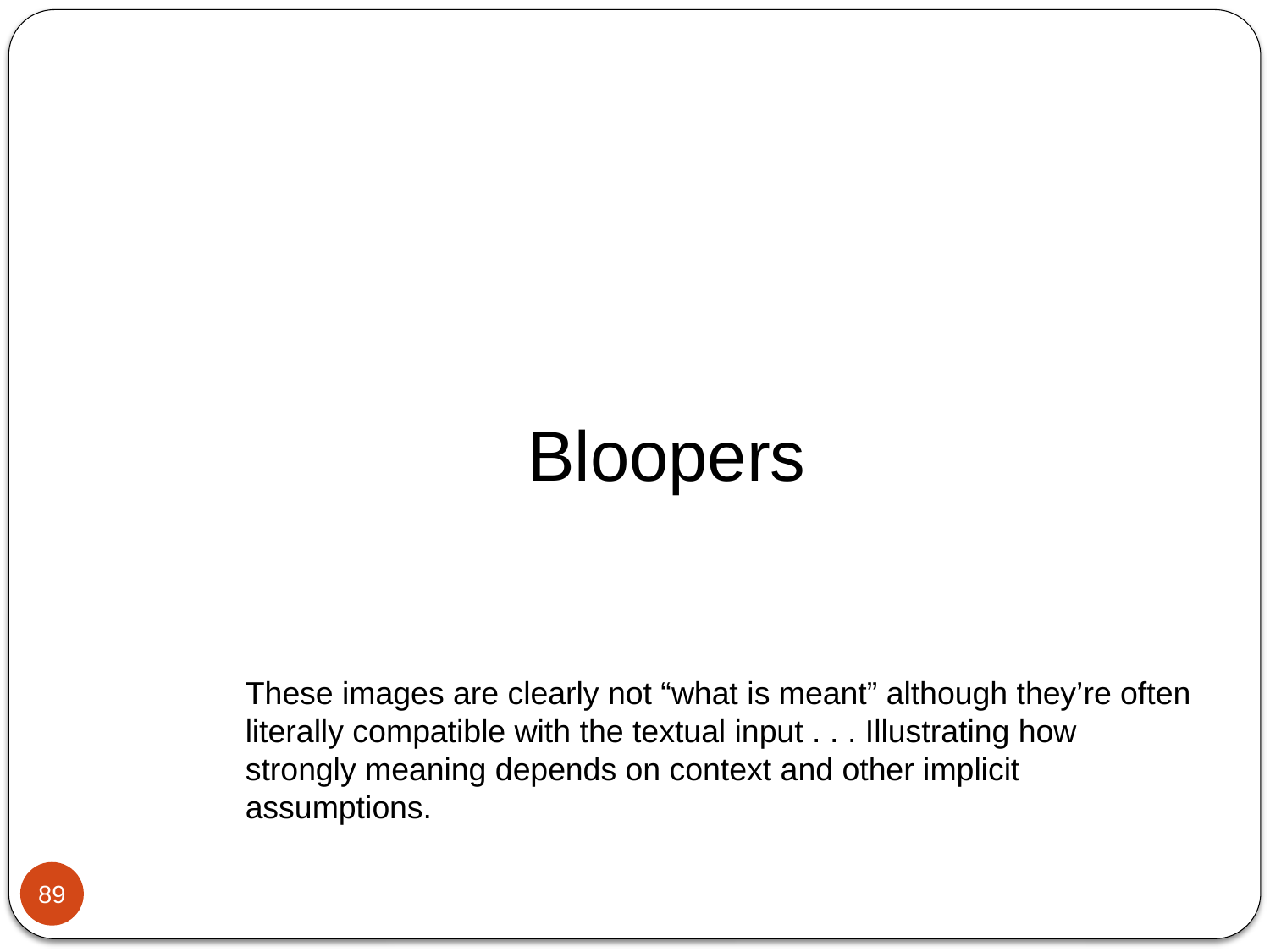

# Bloopers
These images are clearly not “what is meant” although they’re often literally compatible with the textual input . . . Illustrating how strongly meaning depends on context and other implicit assumptions.
89